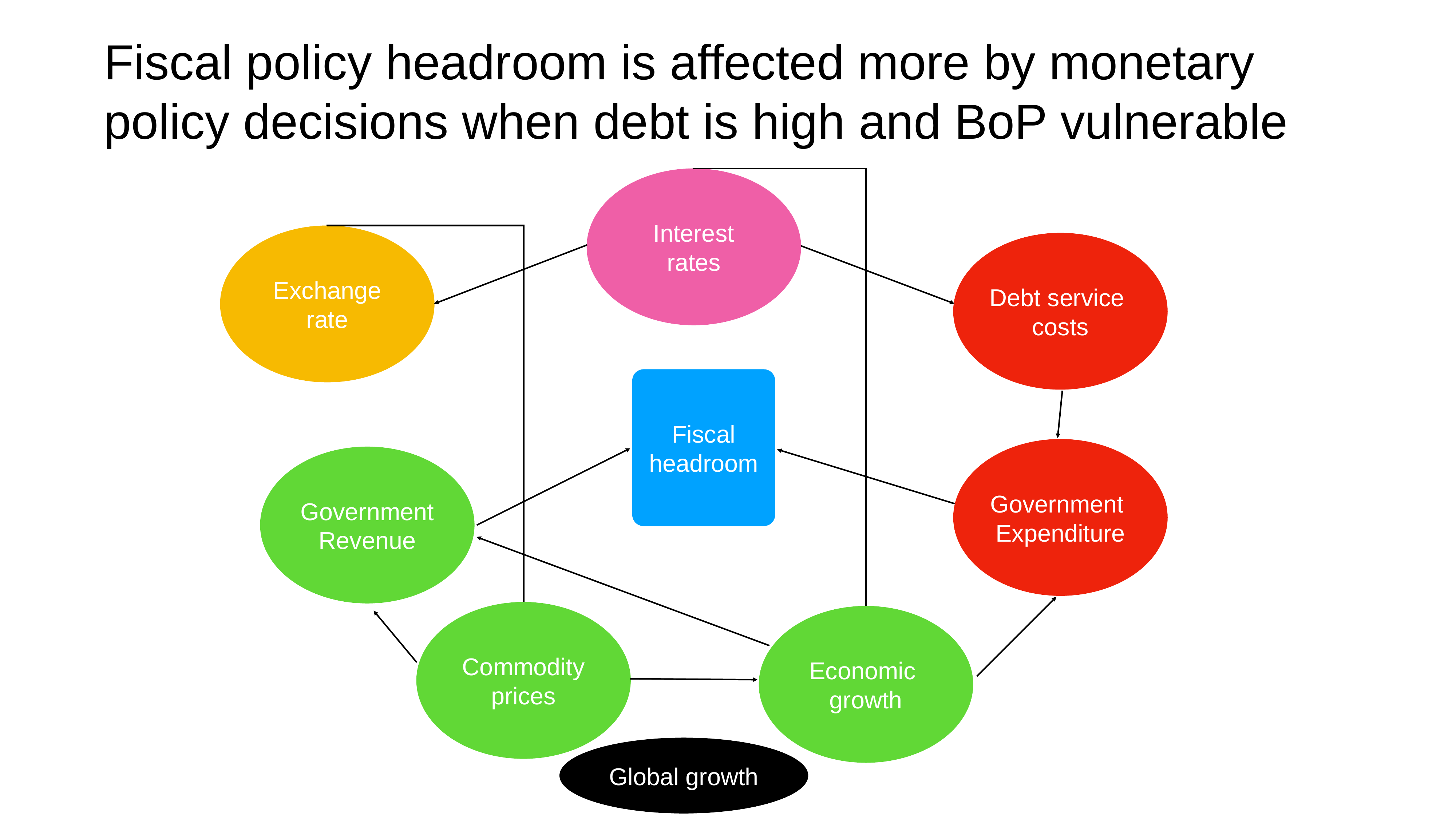

# Fiscal policy headroom is affected more by monetary policy decisions when debt is high and BoP vulnerable
Interest
rates
Exchange rate
Debt service
costs

Fiscal headroom

Government
Expenditure
Government
Revenue

Commodity prices
Economic
growth

Global growth